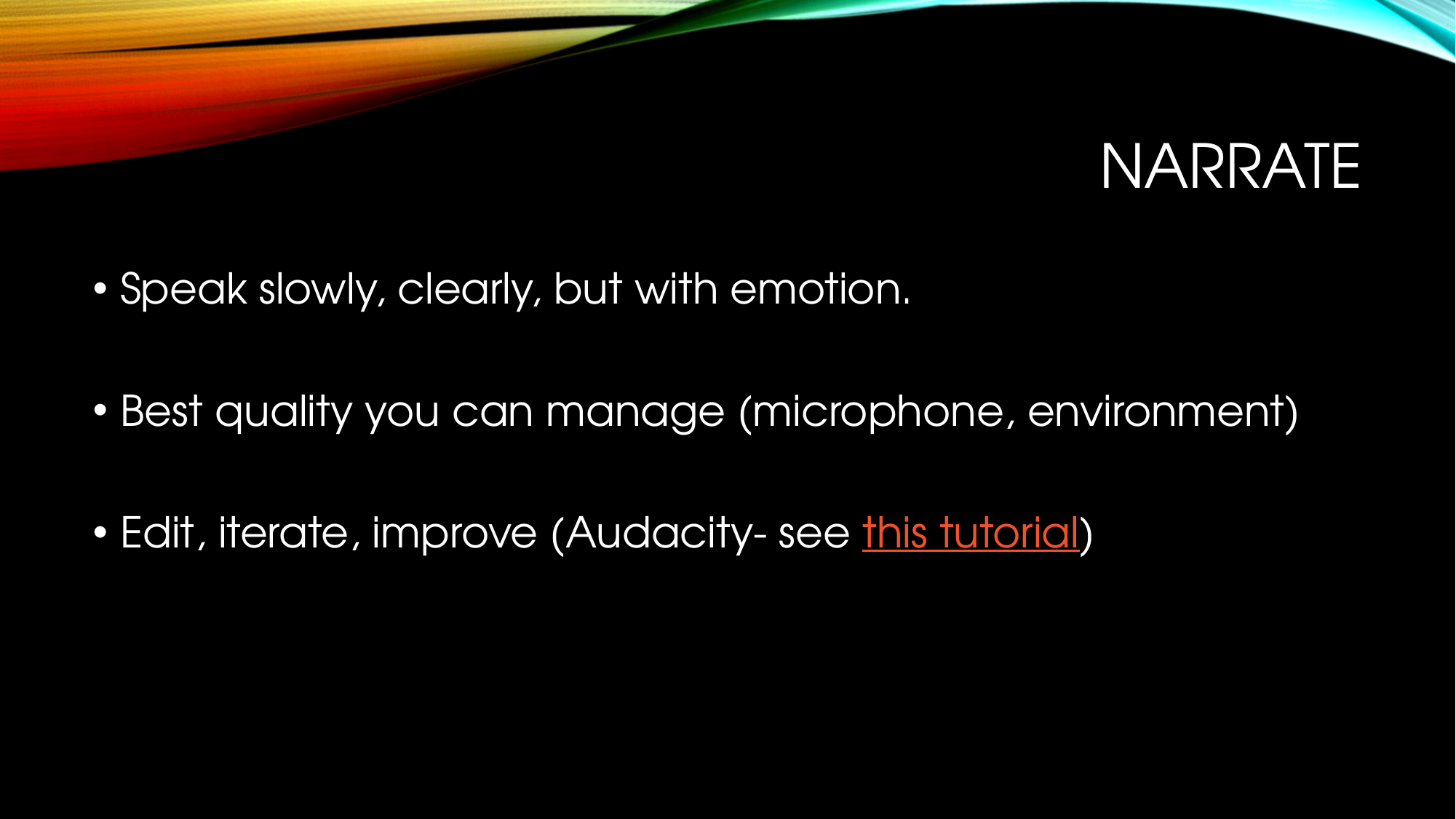

# narrate
Speak slowly, clearly, but with emotion.

Best quality you can manage (microphone, environment)

Edit, iterate, improve (Audacity- see this tutorial)